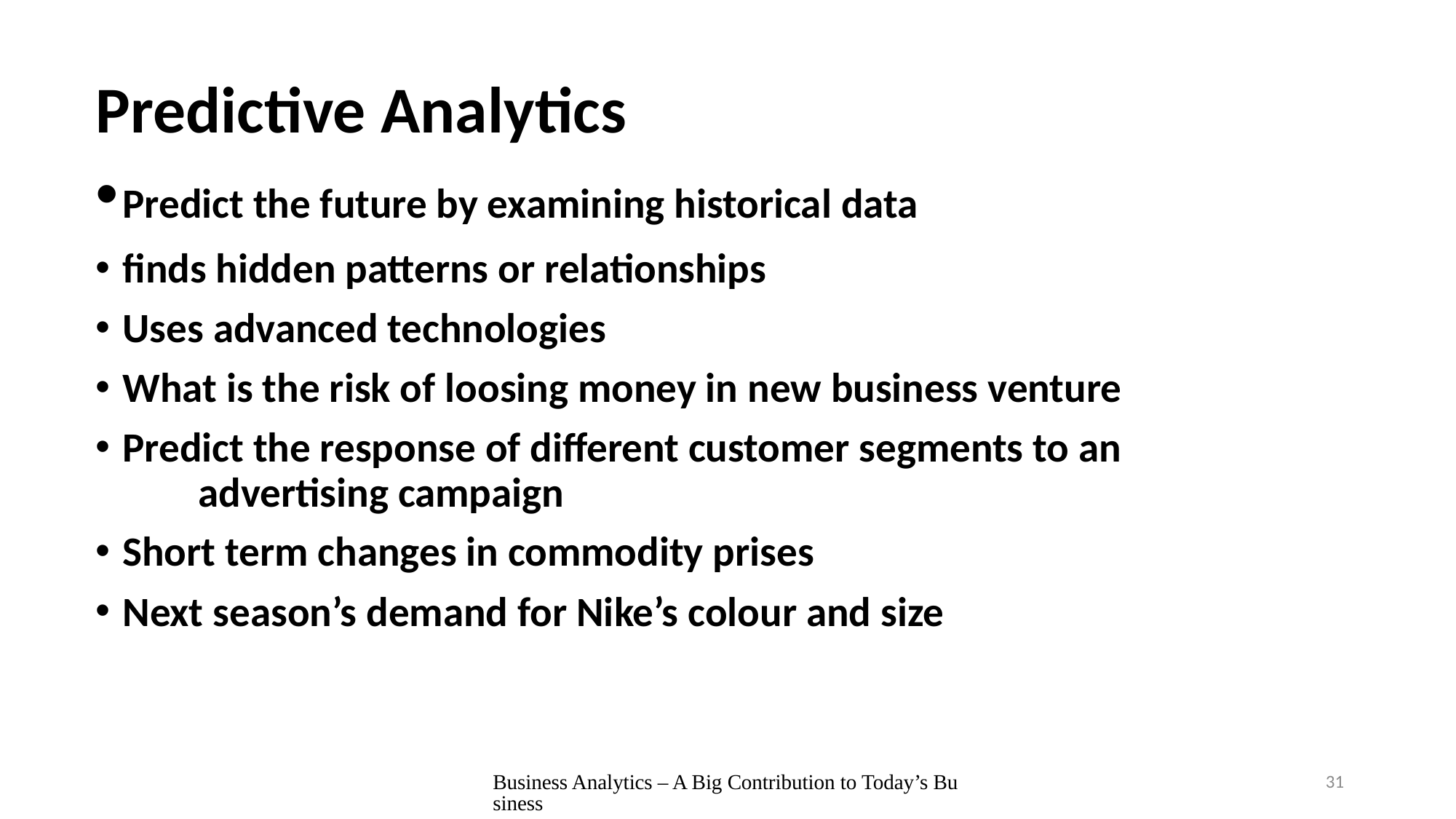

Predictive Analytics
	Predict the future by examining historical data
	finds hidden patterns or relationships
	Uses advanced technologies
	What is the risk of loosing money in new business venture
	Predict the response of different customer segments to an
        advertising campaign
	Short term changes in commodity prises
	Next season’s demand for Nike’s colour and size

Business Analytics – A Big Contribution to Today’s Business
31